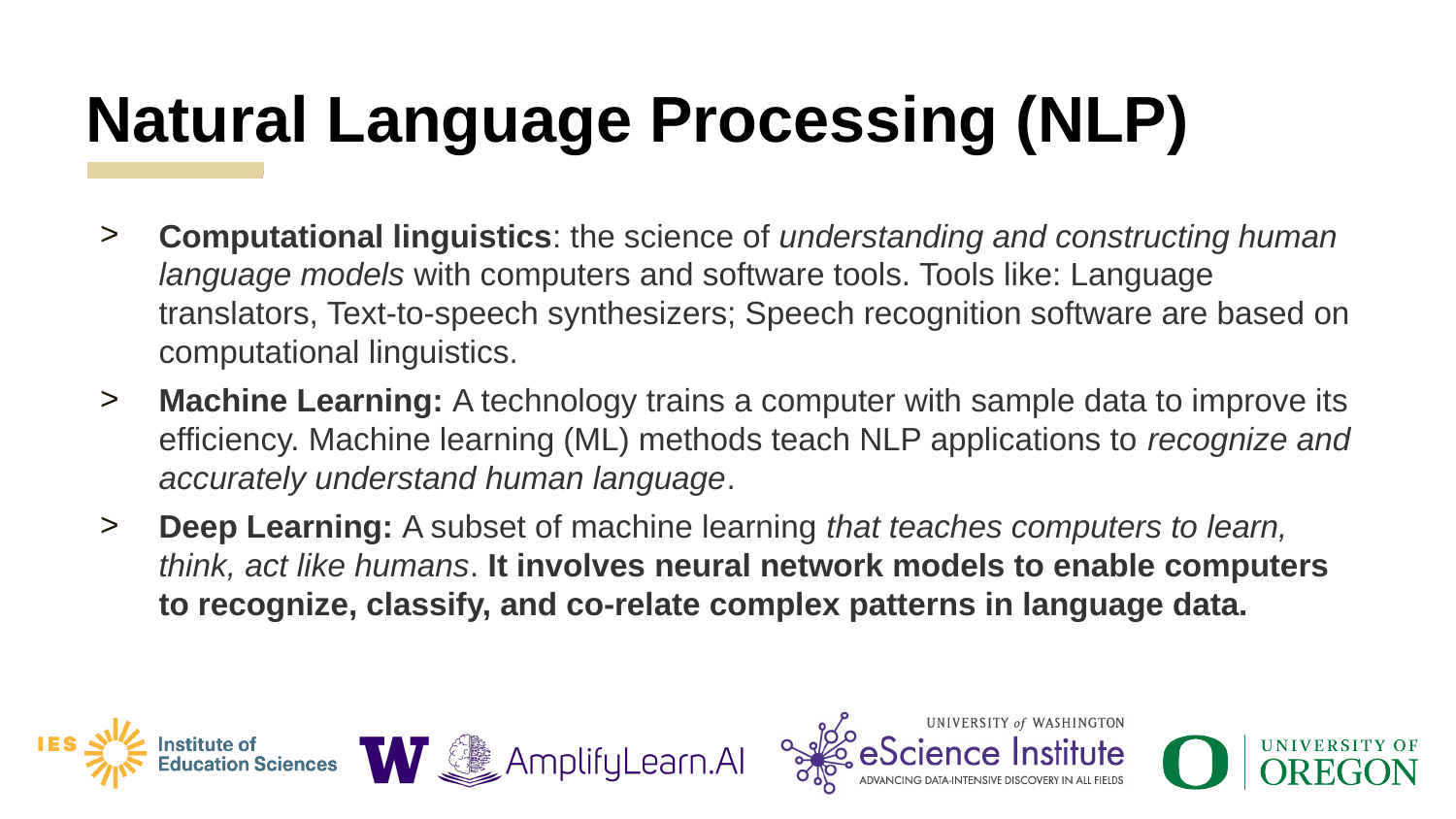

# Natural Language Processing (NLP)
Computational linguistics: the science of understanding and constructing human language models with computers and software tools. Tools like: Language translators, Text-to-speech synthesizers; Speech recognition software are based on computational linguistics.
Machine Learning: A technology trains a computer with sample data to improve its efficiency. Machine learning (ML) methods teach NLP applications to recognize and accurately understand human language.
Deep Learning: A subset of machine learning that teaches computers to learn, think, act like humans. It involves neural network models to enable computers to recognize, classify, and co-relate complex patterns in language data.